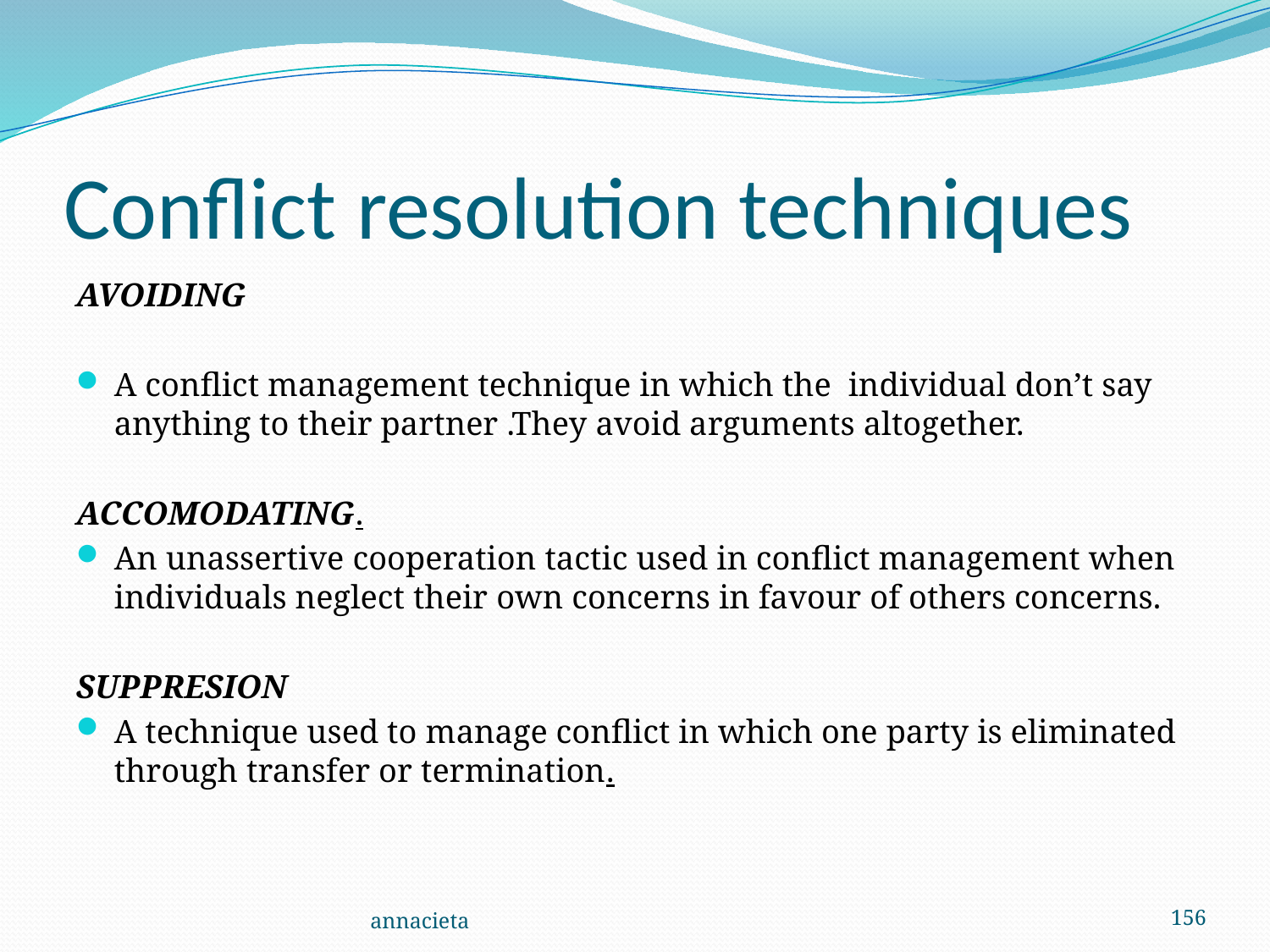

# Conflict resolution techniques
AVOIDING

A conflict management technique in which the  individual don’t say anything to their partner .They avoid arguments altogether.

ACCOMODATING.
An unassertive cooperation tactic used in conflict management when individuals neglect their own concerns in favour of others concerns.

SUPPRESION
A technique used to manage conflict in which one party is eliminated through transfer or termination.

annacieta
156